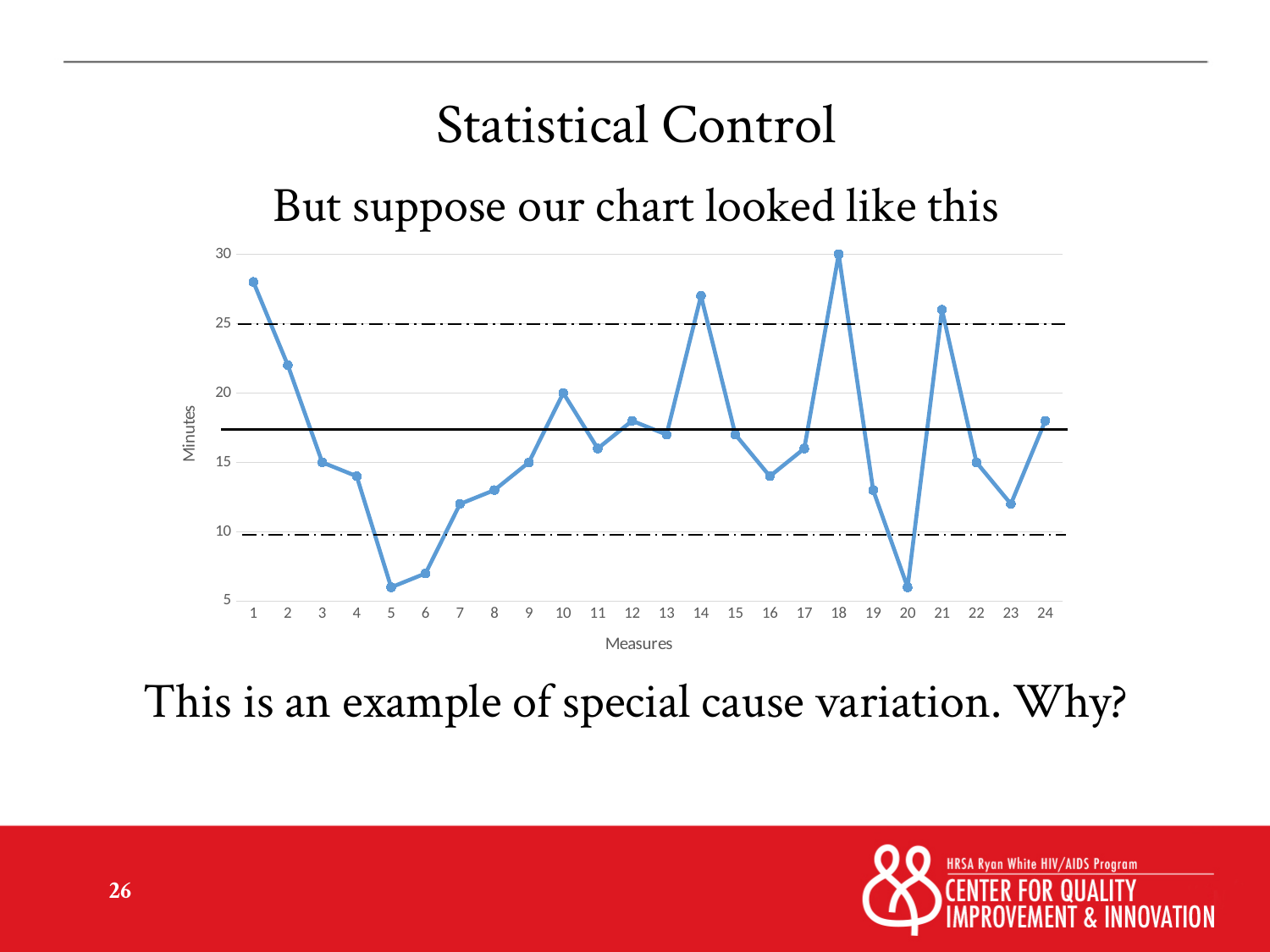

# Statistical Control
But suppose our chart looked like this

This is an example of special cause variation. Why?

### Chart

| Category |  |
|---|---|